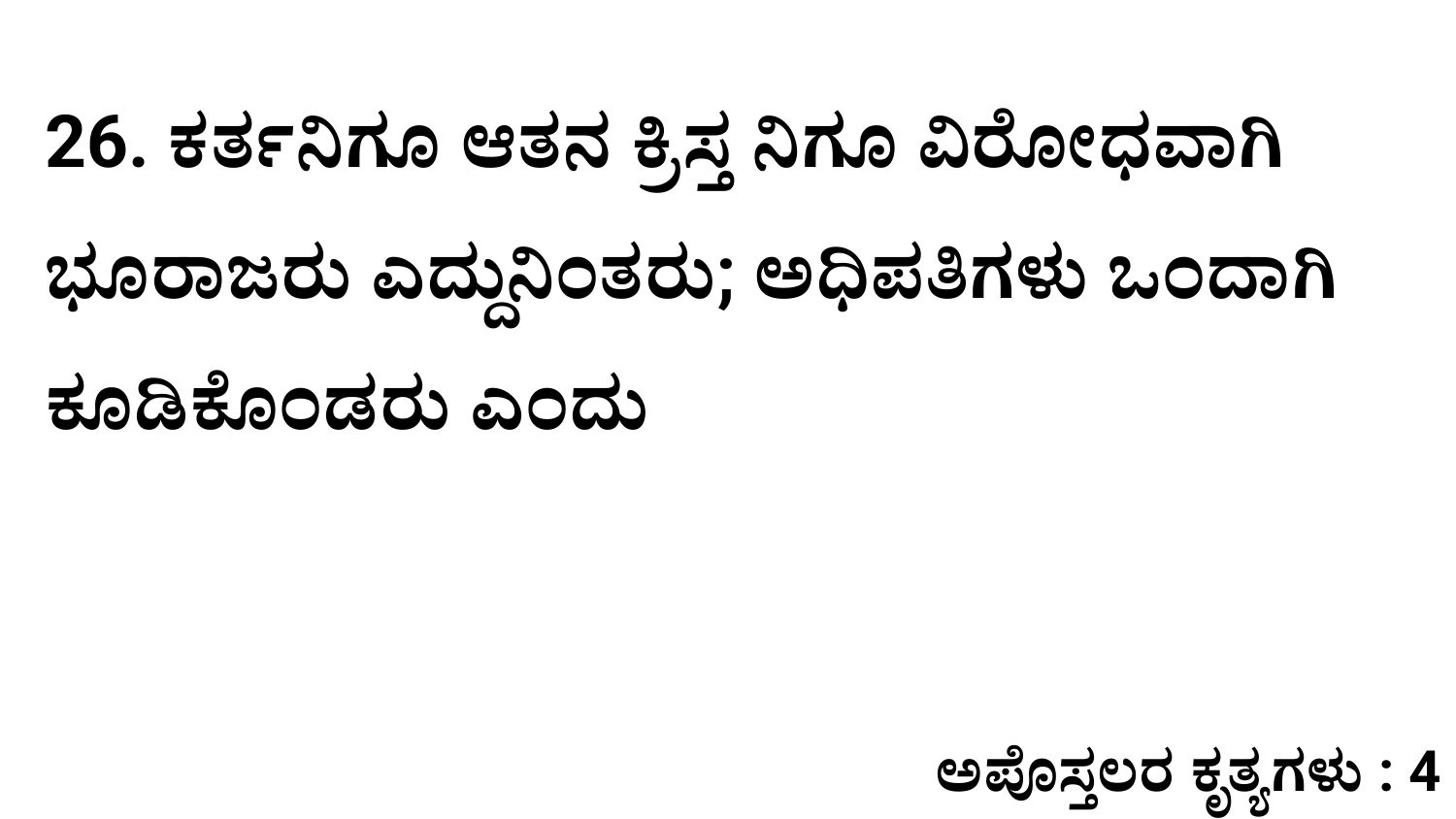

26. ಕರ್ತನಿಗೂ ಆತನ ಕ್ರಿಸ್ತ ನಿಗೂ ವಿರೋಧವಾಗಿ ಭೂರಾಜರು ಎದ್ದುನಿಂತರು; ಅಧಿಪತಿಗಳು ಒಂದಾಗಿ ಕೂಡಿಕೊಂಡರು ಎಂದು
ಅಪೊಸ್ತಲರ ಕೃತ್ಯಗಳು : 4